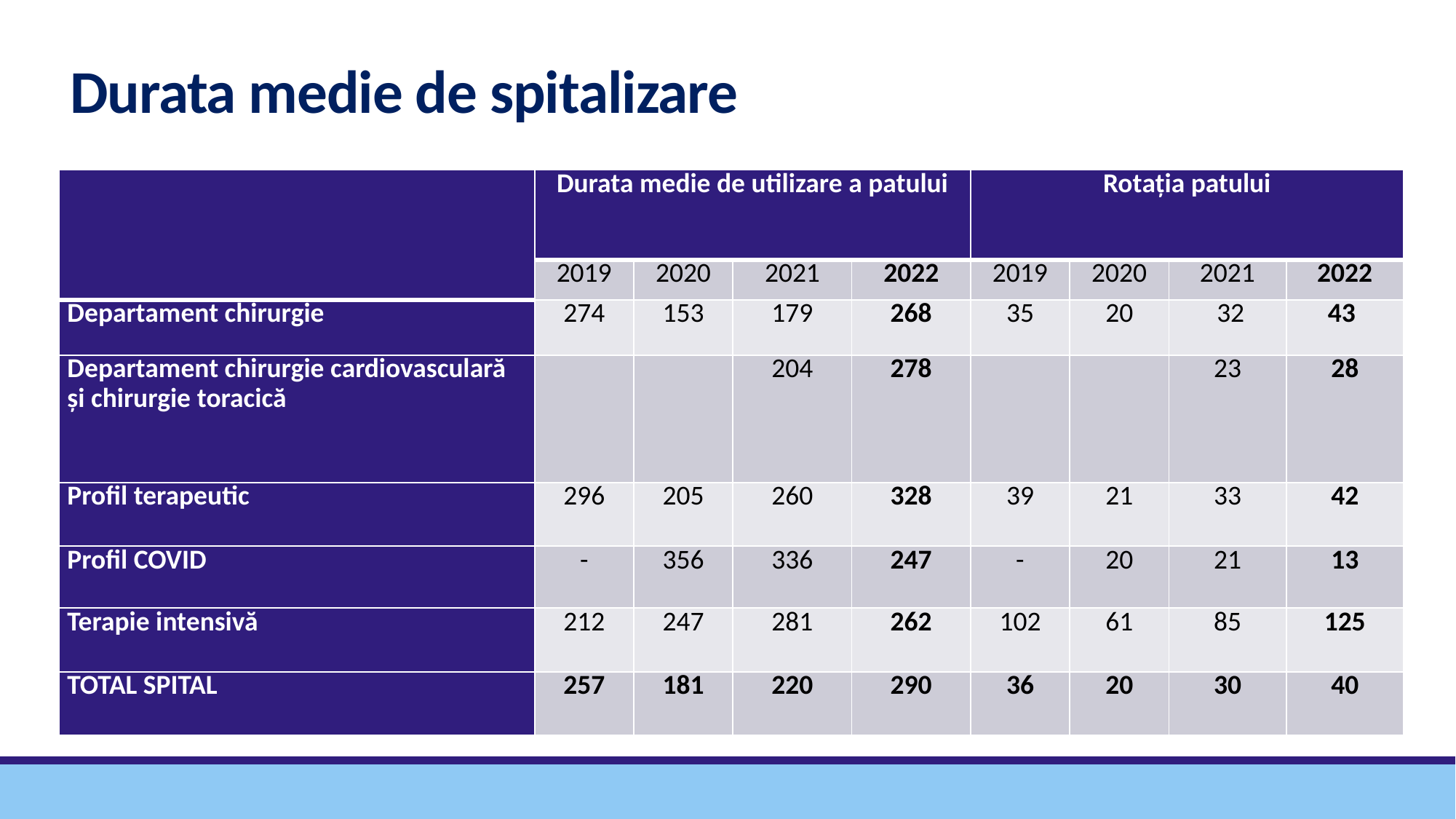

# Durata medie de spitalizare
|  | Durata medie de utilizare a patului |  |  |  | Rotația patului |  |  |  |
| --- | --- | --- | --- | --- | --- | --- | --- | --- |
|  | 2019 | 2020 | 2021 | 2022 | 2019 | 2020 | 2021 | 2022 |
| Departament chirurgie | 274 | 153 | 179 | 268 | 35 | 20 | 32 | 43 |
| Departament chirurgie cardiovasculară și chirurgie toracică |  |  | 204 | 278 |  |  | 23 | 28 |
| Profil terapeutic | 296 | 205 | 260 | 328 | 39 | 21 | 33 | 42 |
| Profil COVID | - | 356 | 336 | 247 | - | 20 | 21 | 13 |
| Terapie intensivă | 212 | 247 | 281 | 262 | 102 | 61 | 85 | 125 |
| TOTAL SPITAL | 257 | 181 | 220 | 290 | 36 | 20 | 30 | 40 |